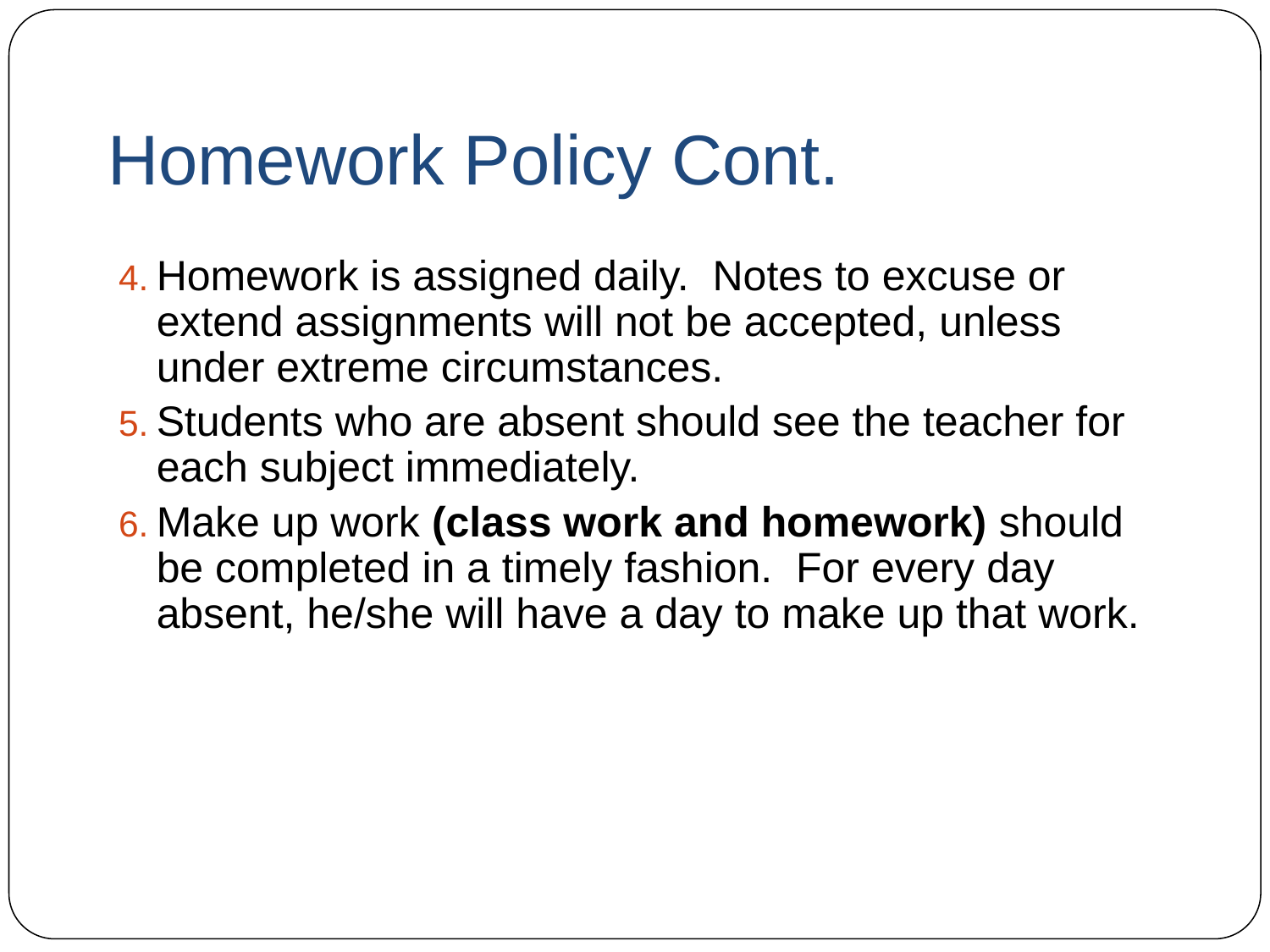

# Homework Policy Cont.

Homework is assigned daily.  Notes to excuse or extend assignments will not be accepted, unless under extreme circumstances.
Students who are absent should see the teacher for each subject immediately.
Make up work (class work and homework) should be completed in a timely fashion.  For every day absent, he/she will have a day to make up that work.